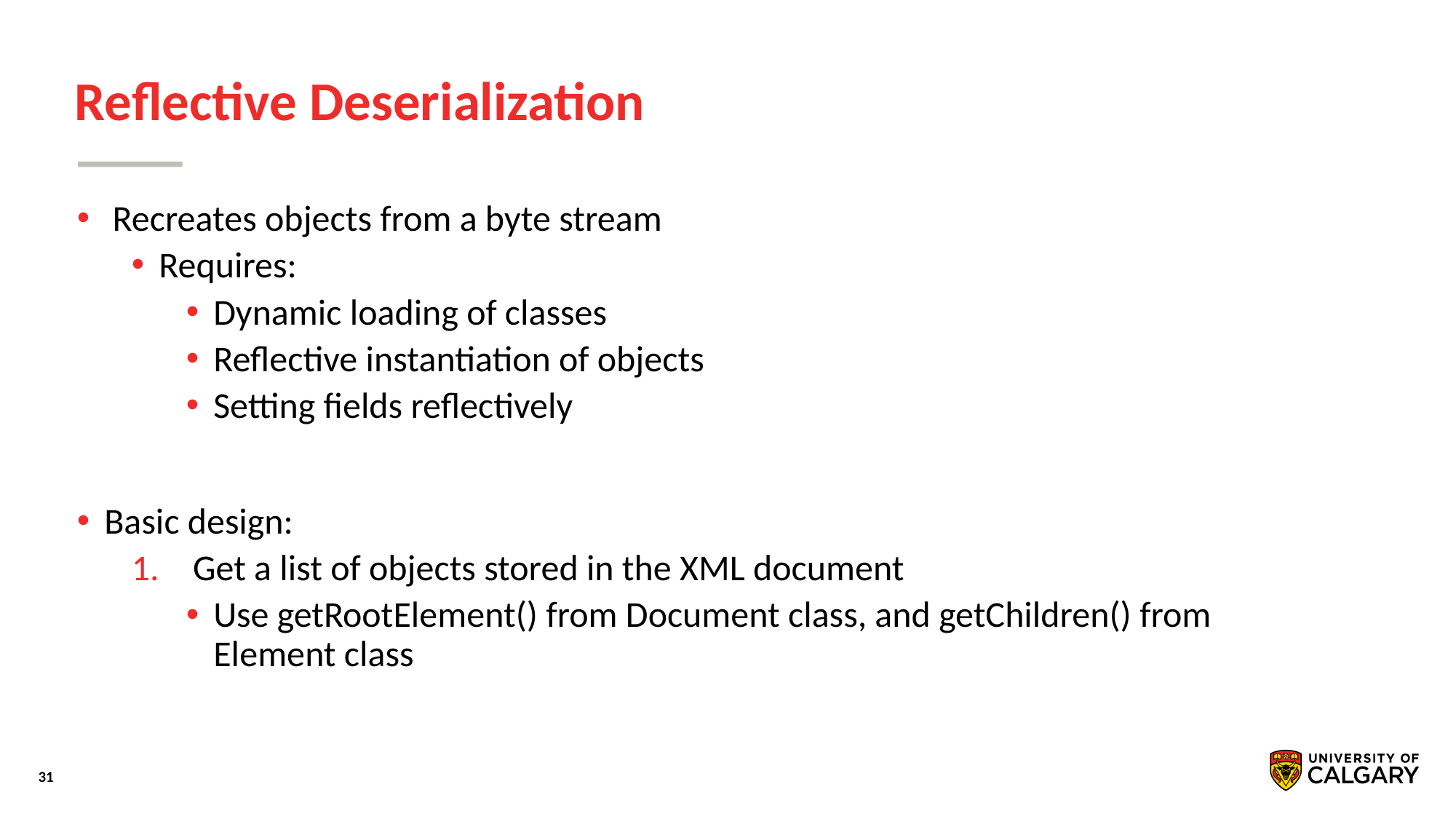

# Reﬂective Deserialization
 Recreates objects from a byte stream
Requires:
Dynamic loading of classes
Reﬂective instantiation of objects
Setting ﬁelds reﬂectively

Basic design:
Get a list of objects stored in the XML document
Use getRootElement() from Document class, and getChildren() from Element class